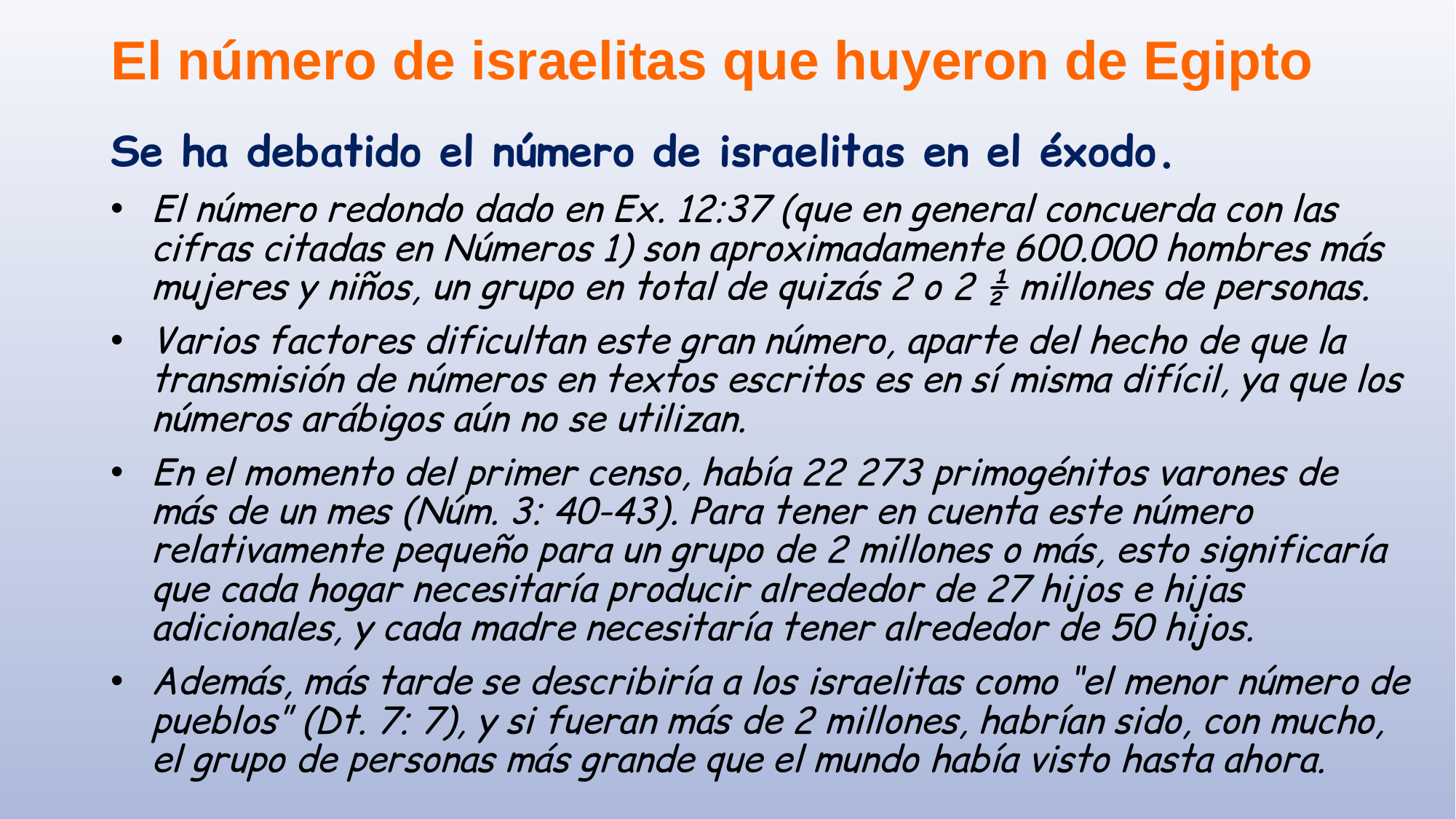

# El número de israelitas que huyeron de Egipto
Se ha debatido el número de israelitas en el éxodo.
El número redondo dado en Ex. 12:37 (que en general concuerda con las cifras citadas en Números 1) son aproximadamente 600.000 hombres más mujeres y niños, un grupo en total de quizás 2 o 2 ½ millones de personas.
Varios factores dificultan este gran número, aparte del hecho de que la transmisión de números en textos escritos es en sí misma difícil, ya que los números arábigos aún no se utilizan.
En el momento del primer censo, había 22 273 primogénitos varones de más de un mes (Núm. 3: 40-43). Para tener en cuenta este número relativamente pequeño para un grupo de 2 millones o más, esto significaría que cada hogar necesitaría producir alrededor de 27 hijos e hijas adicionales, y cada madre necesitaría tener alrededor de 50 hijos.
Además, más tarde se describiría a los israelitas como “el menor número de pueblos” (Dt. 7: 7), y si fueran más de 2 millones, habrían sido, con mucho, el grupo de personas más grande que el mundo había visto hasta ahora.